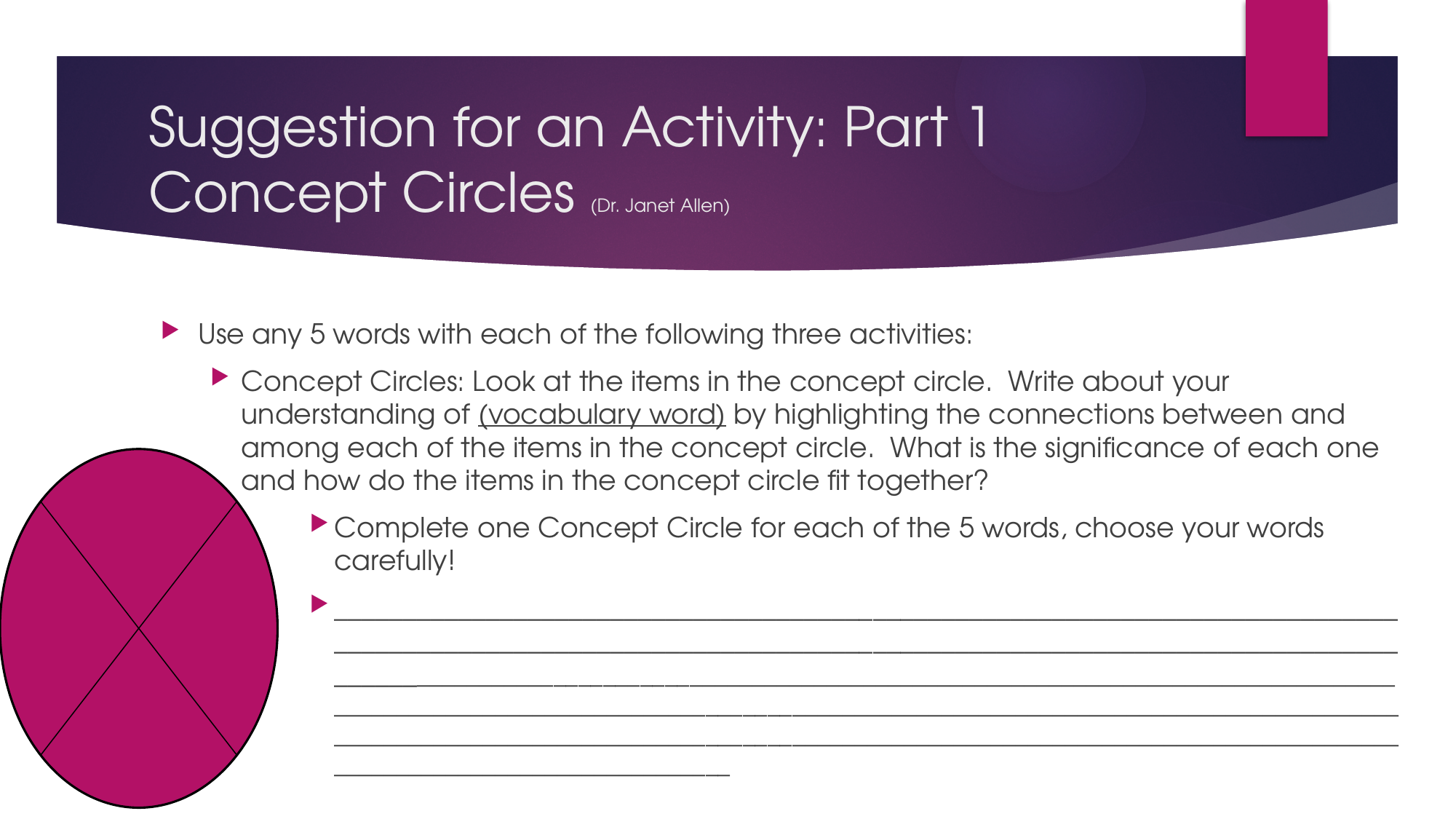

# Suggestion for an Activity: Part 1 Concept Circles (Dr. Janet Allen)
Use any 5 words with each of the following three activities:
Concept Circles: Look at the items in the concept circle.  Write about your understanding of (vocabulary word) by highlighting the connections between and among each of the items in the concept circle.  What is the significance of each one and how do the items in the concept circle fit together?
Complete one Concept Circle for each of the 5 words, choose your words carefully!
___________________________________________________________________________________________________________________________________________________________________________________________________________________________________________________________________________________________________________________________________________________________________________________________________________________________________________________________